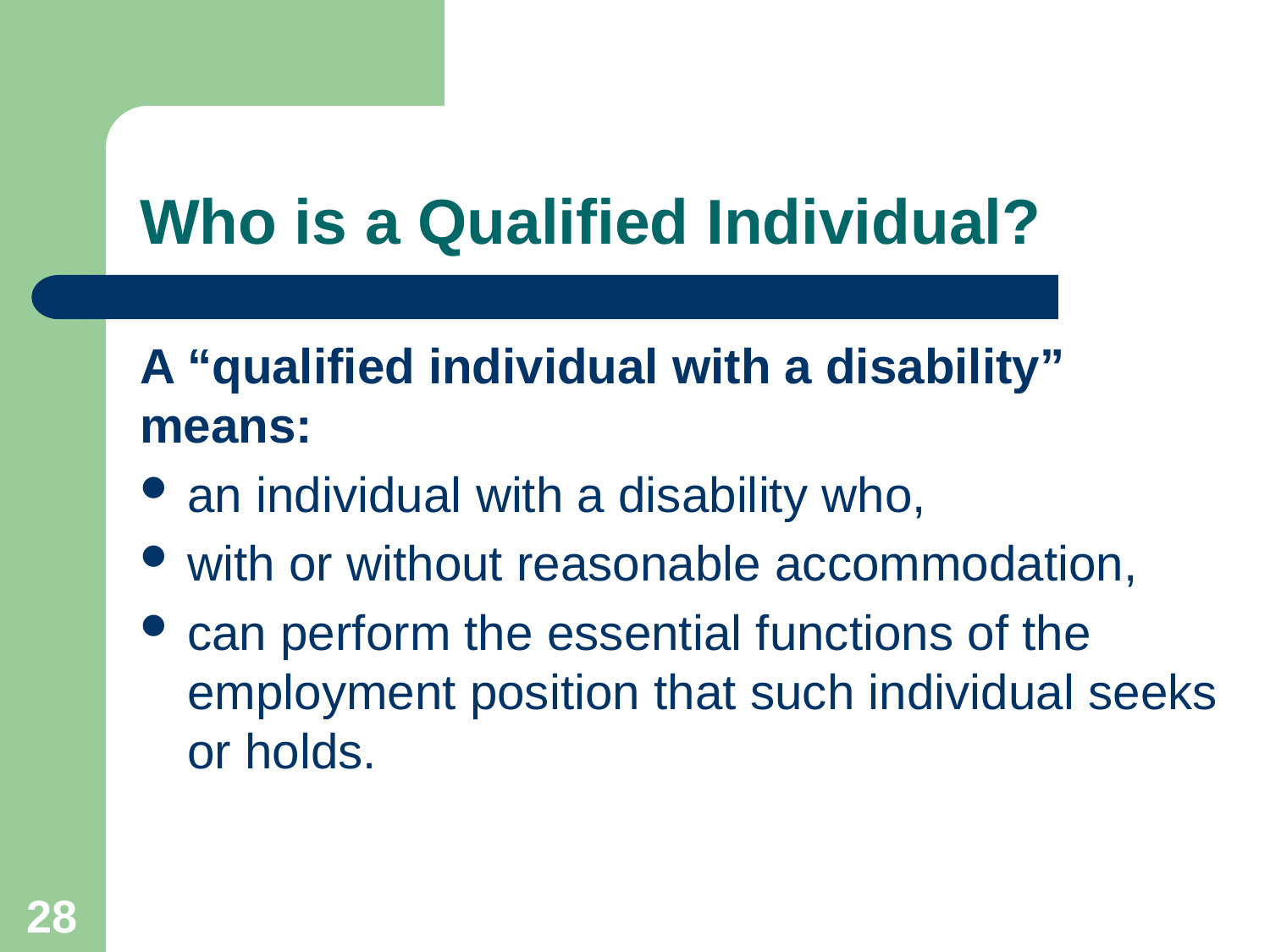

# Who is a Qualified Individual?
A “qualified individual with a disability” means:
an individual with a disability who,
with or without reasonable accommodation,
can perform the essential functions of the employment position that such individual seeks or holds.
28